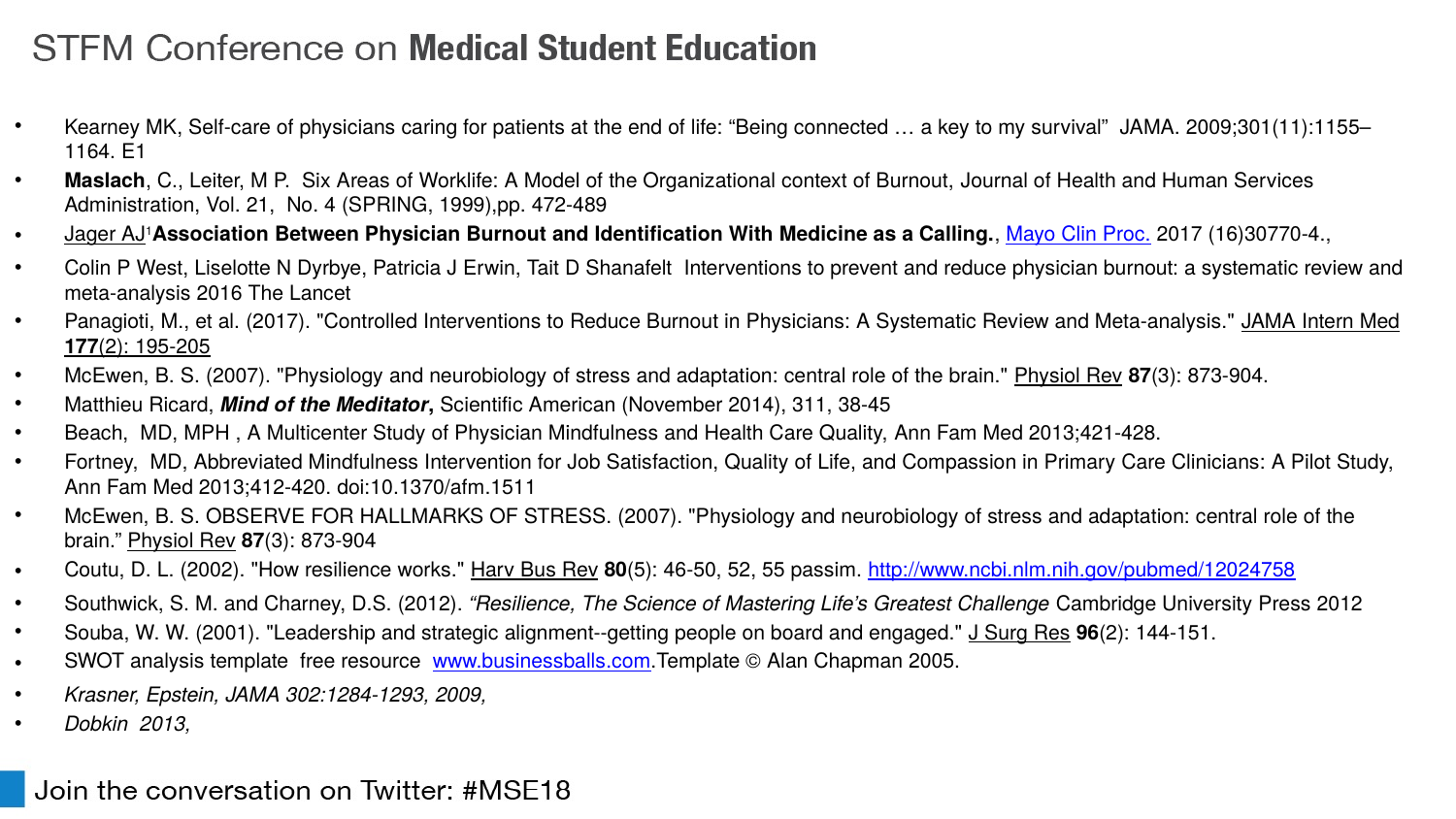

Kearney MK, Self-care of physicians caring for patients at the end of life: “Being connected … a key to my survival”  JAMA. 2009;301(11):1155–1164. E1
Maslach, C., Leiter, M P.  Six Areas of Worklife: A Model of the Organizational context of Burnout, Journal of Health and Human Services Administration, Vol. 21,  No. 4 (SPRING, 1999),pp. 472-489
Jager AJ1Association Between Physician Burnout and Identification With Medicine as a Calling., Mayo Clin Proc. 2017 (16)30770-4.,
Colin P West, Liselotte N Dyrbye, Patricia J Erwin, Tait D Shanafelt  Interventions to prevent and reduce physician burnout: a systematic review and meta-analysis 2016 The Lancet
Panagioti, M., et al. (2017). "Controlled Interventions to Reduce Burnout in Physicians: A Systematic Review and Meta-analysis." JAMA Intern Med 177(2): 195-205
McEwen, B. S. (2007). "Physiology and neurobiology of stress and adaptation: central role of the brain." Physiol Rev 87(3): 873-904.
Matthieu Ricard, Mind of the Meditator, Scientific American (November 2014), 311, 38-45
Beach,  MD, MPH , A Multicenter Study of Physician Mindfulness and Health Care Quality, Ann Fam Med 2013;421-428.
Fortney,  MD, Abbreviated Mindfulness Intervention for Job Satisfaction, Quality of Life, and Compassion in Primary Care Clinicians: A Pilot Study, Ann Fam Med 2013;412-420. doi:10.1370/afm.1511
McEwen, B. S. OBSERVE FOR HALLMARKS OF STRESS. (2007). "Physiology and neurobiology of stress and adaptation: central role of the brain.” Physiol Rev 87(3): 873-904
Coutu, D. L. (2002). "How resilience works." Harv Bus Rev 80(5): 46-50, 52, 55 passim. http://www.ncbi.nlm.nih.gov/pubmed/12024758
Southwick, S. M. and Charney, D.S. (2012). “Resilience, The Science of Mastering Life’s Greatest Challenge Cambridge University Press 2012
Souba, W. W. (2001). "Leadership and strategic alignment--getting people on board and engaged." J Surg Res 96(2): 144-151.
SWOT analysis template  free resource  www.businessballs.com.Template © Alan Chapman 2005.
Krasner, Epstein, JAMA 302:1284-1293, 2009,
Dobkin  2013,